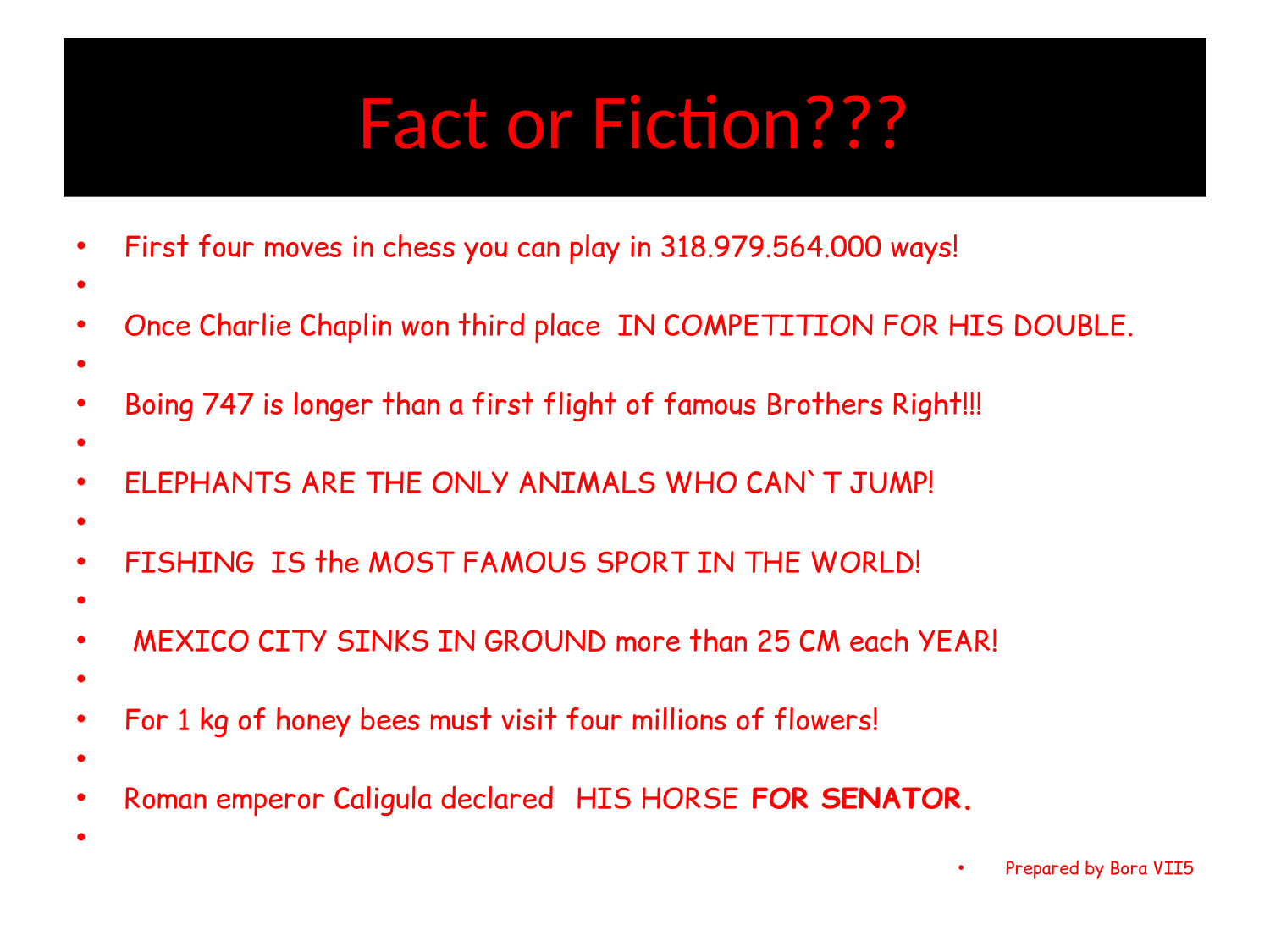

# Fact or Fiction???
First four moves in chess you can play in 318.979.564.000 ways!

Once Charlie Chaplin won third place  IN COMPETITION FOR HIS DOUBLE.

Boing 747 is longer than a first flight of famous Brothers Right!!!

ELEPHANTS ARE THE ONLY ANIMALS WHO CAN`T JUMP!

FISHING  IS the MOST FAMOUS SPORT IN THE WORLD!

 MEXICO CITY SINKS IN GROUND more than 25 CM each YEAR!

For 1 kg of honey bees must visit four millions of flowers!

Roman emperor Caligula declared  HIS HORSE FOR SENATOR.

Prepared by Bora VII5